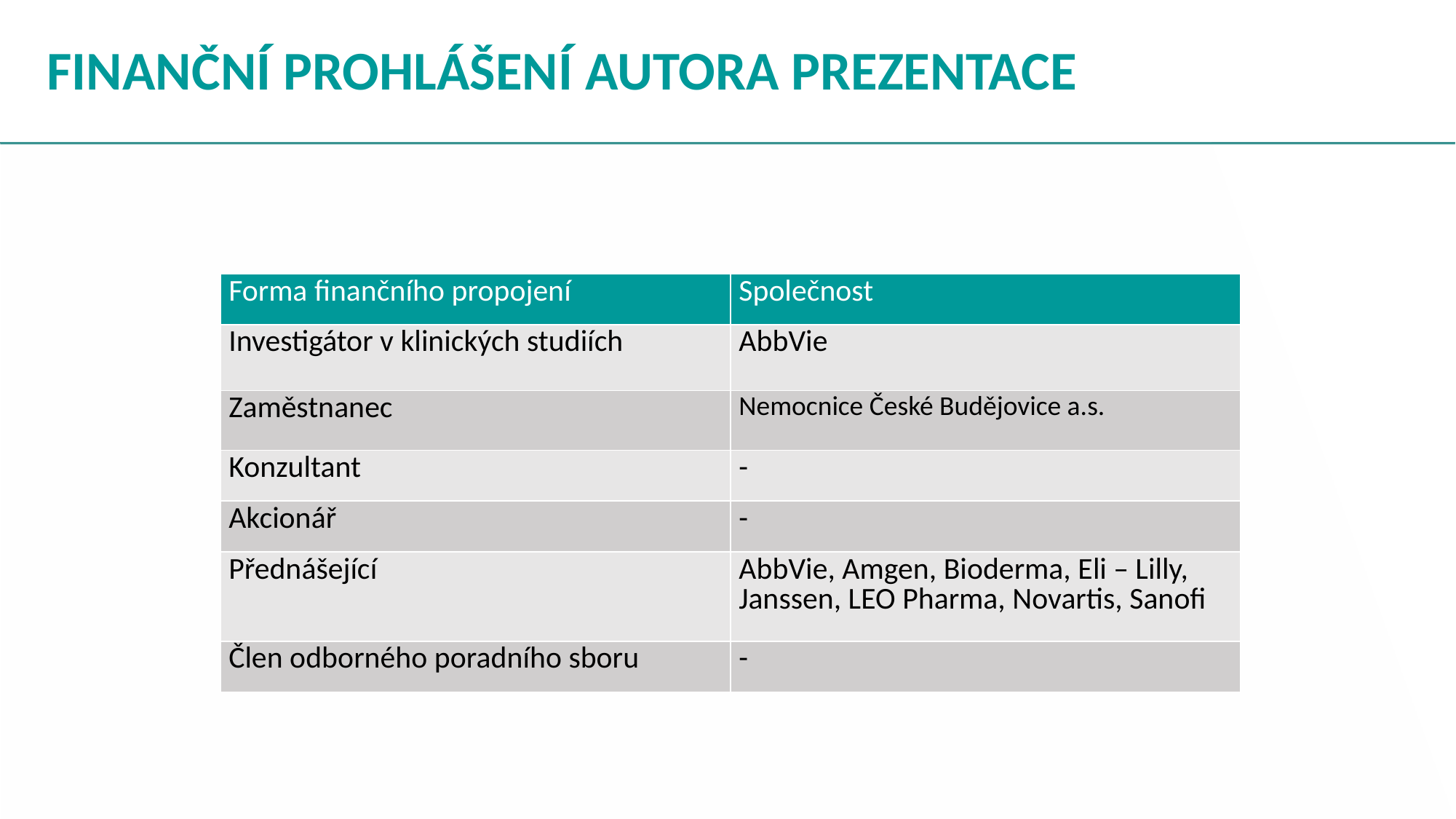

# FINANČNÍ PROHLÁŠENÍ AUTORA PREZENTACE

| Forma finančního propojení | Společnost |
| --- | --- |
| Investigátor v klinických studiích | AbbVie |
| Zaměstnanec | Nemocnice České Budějovice a.s. |
| Konzultant | - |
| Akcionář | - |
| Přednášející | AbbVie, Amgen, Bioderma, Eli – Lilly, Janssen, LEO Pharma, Novartis, Sanofi |
| Člen odborného poradního sboru | - |